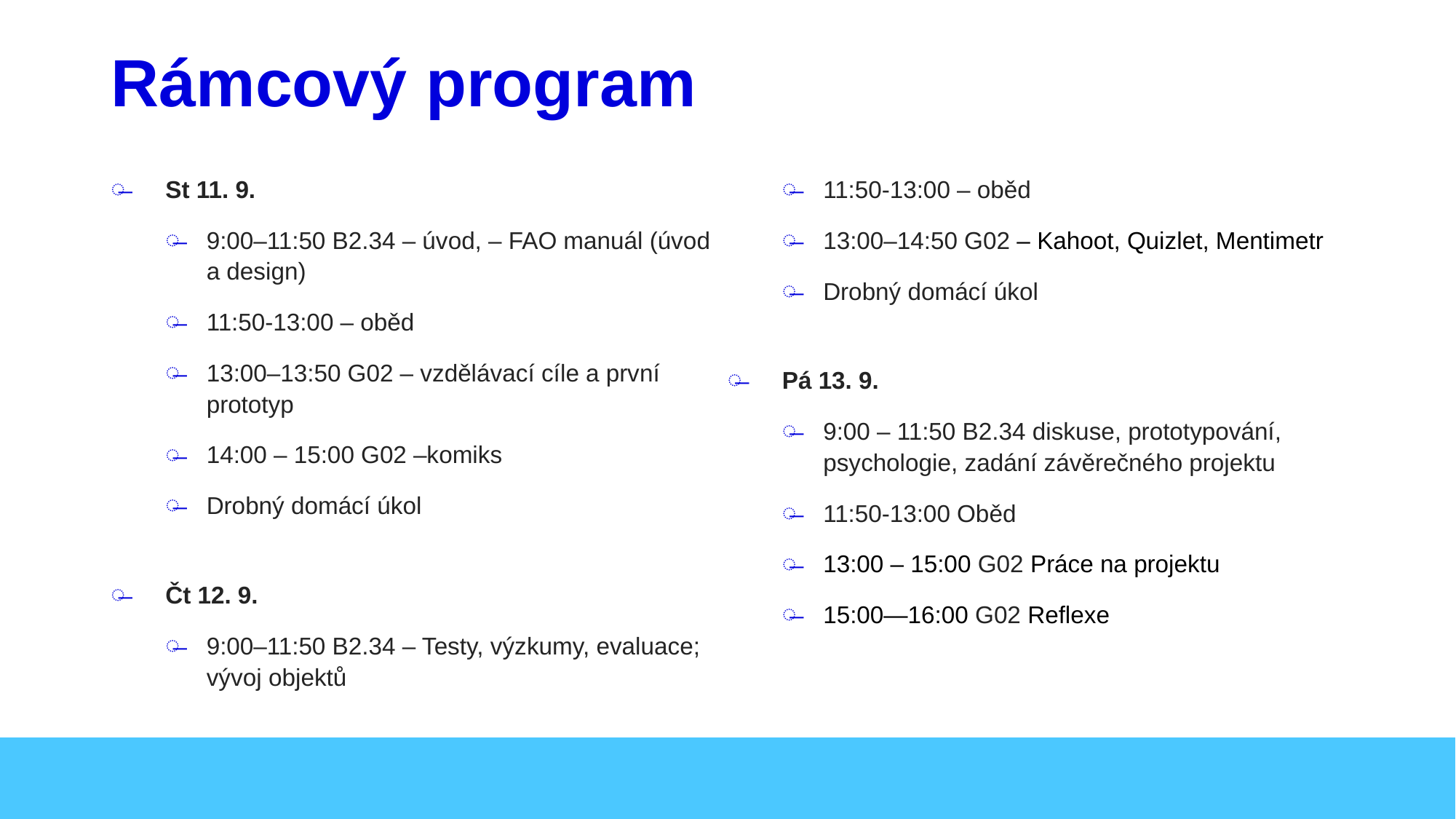

# Rámcový program
St 11. 9.
9:00–11:50 B2.34 – úvod, – FAO manuál (úvod a design)
11:50-13:00 – oběd
13:00–13:50 G02 – vzdělávací cíle a první prototyp
14:00 – 15:00 G02 –komiks
Drobný domácí úkol
Čt 12. 9.
9:00–11:50 B2.34 – Testy, výzkumy, evaluace; vývoj objektů
11:50-13:00 – oběd
13:00–14:50 G02 – Kahoot, Quizlet, Mentimetr
Drobný domácí úkol
Pá 13. 9.
9:00 – 11:50 B2.34 diskuse, prototypování, psychologie, zadání závěrečného projektu
11:50-13:00 Oběd
13:00 – 15:00 G02 Práce na projektu
15:00—16:00 G02 Reflexe